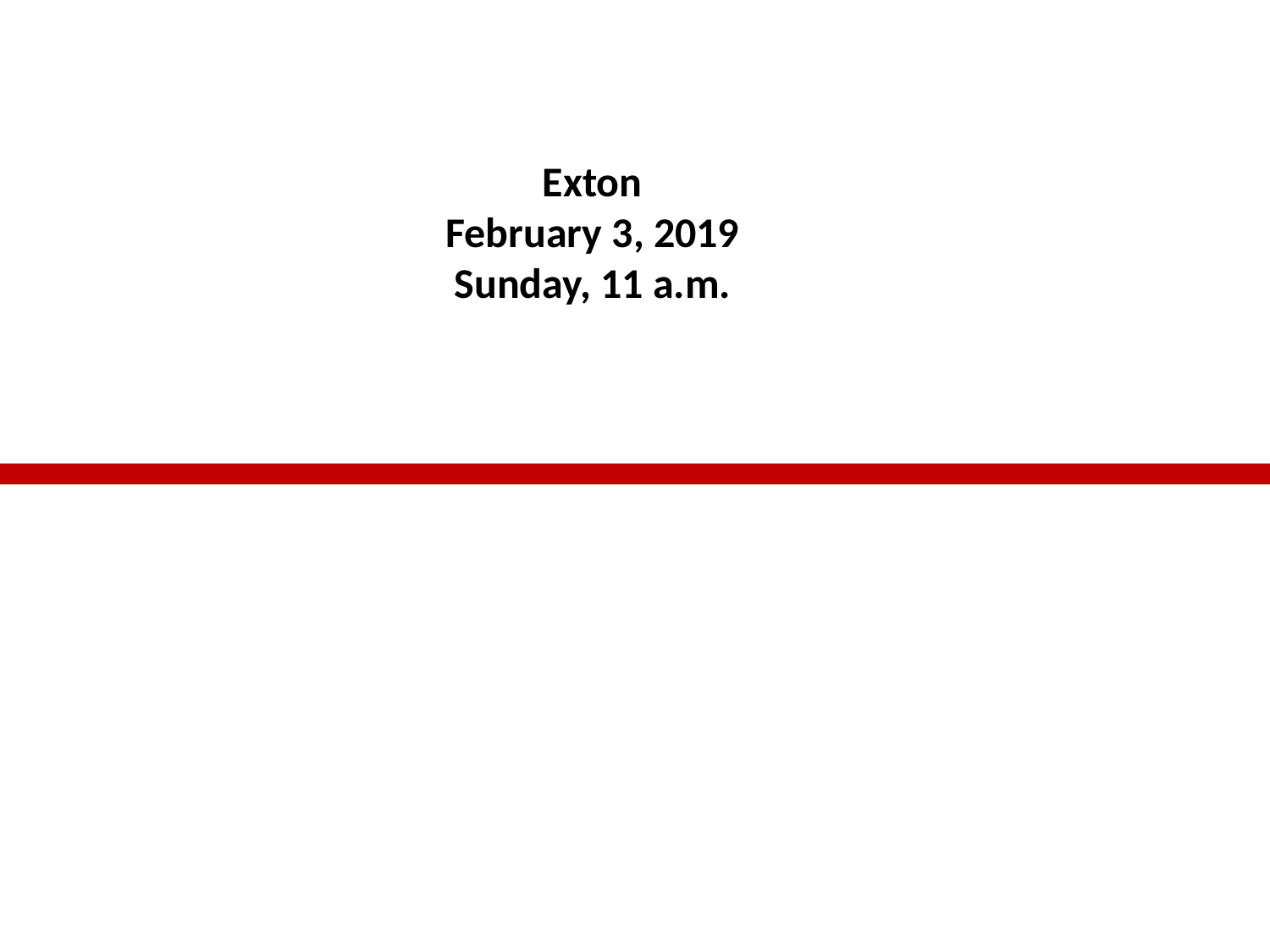

Exton
February 3, 2019
Sunday, 11 a.m.